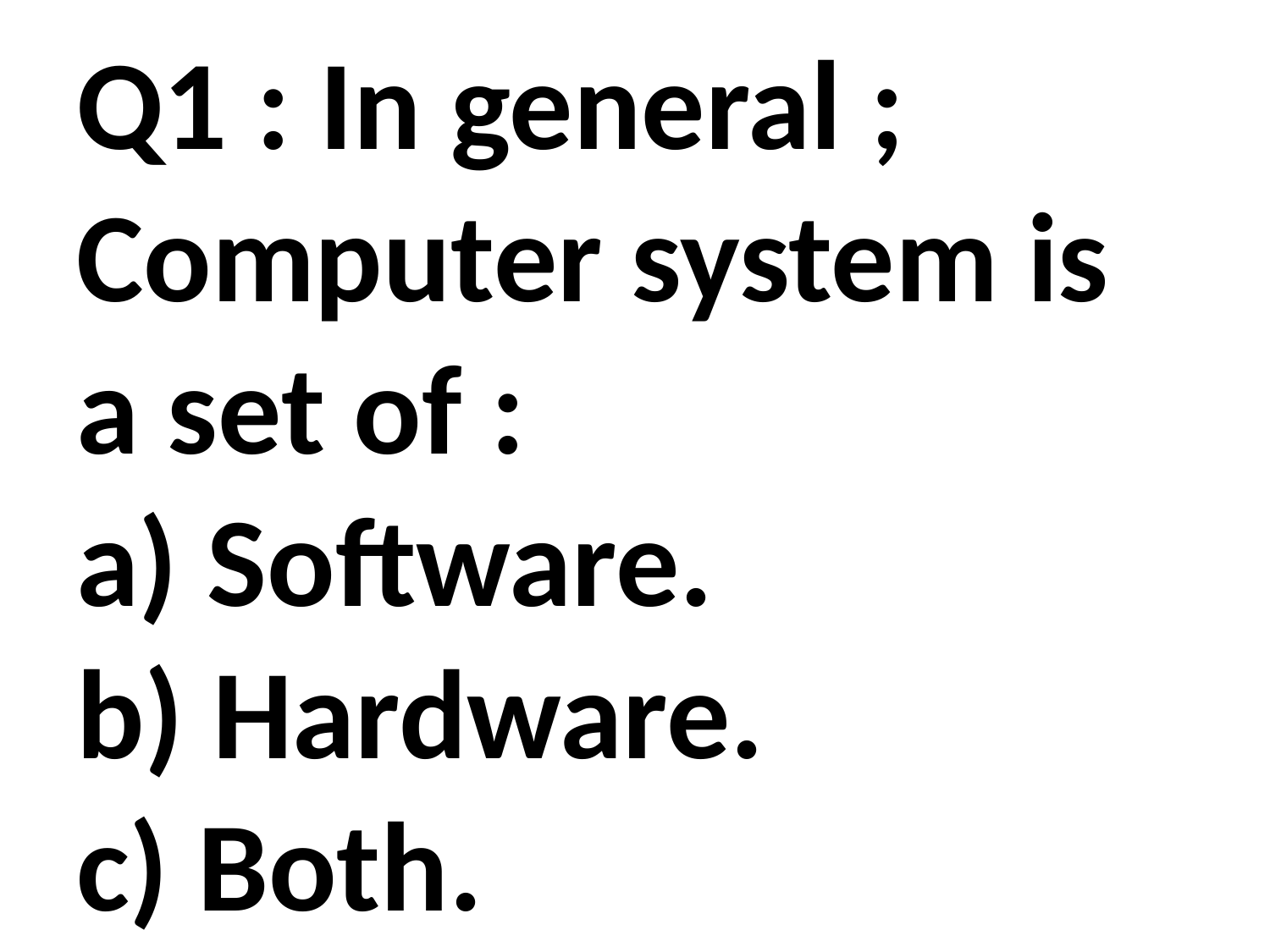

# Q1 : In general ; Computer system is a set of : a) Software. b) Hardware. c) Both.